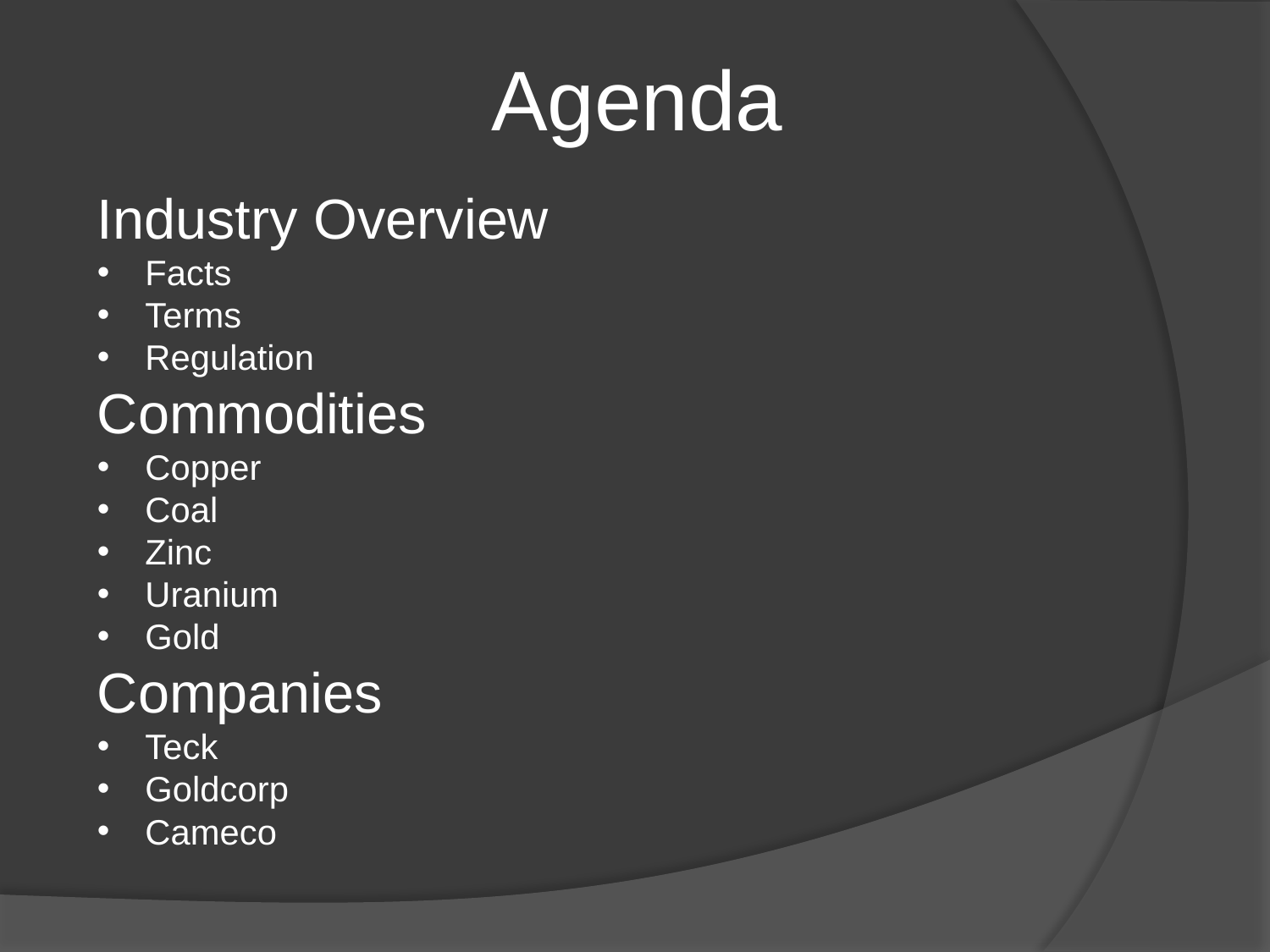

# Agenda
Industry Overview
Facts
Terms
Regulation
Commodities
Copper
Coal
Zinc
Uranium
Gold
Companies
Teck
Goldcorp
Cameco